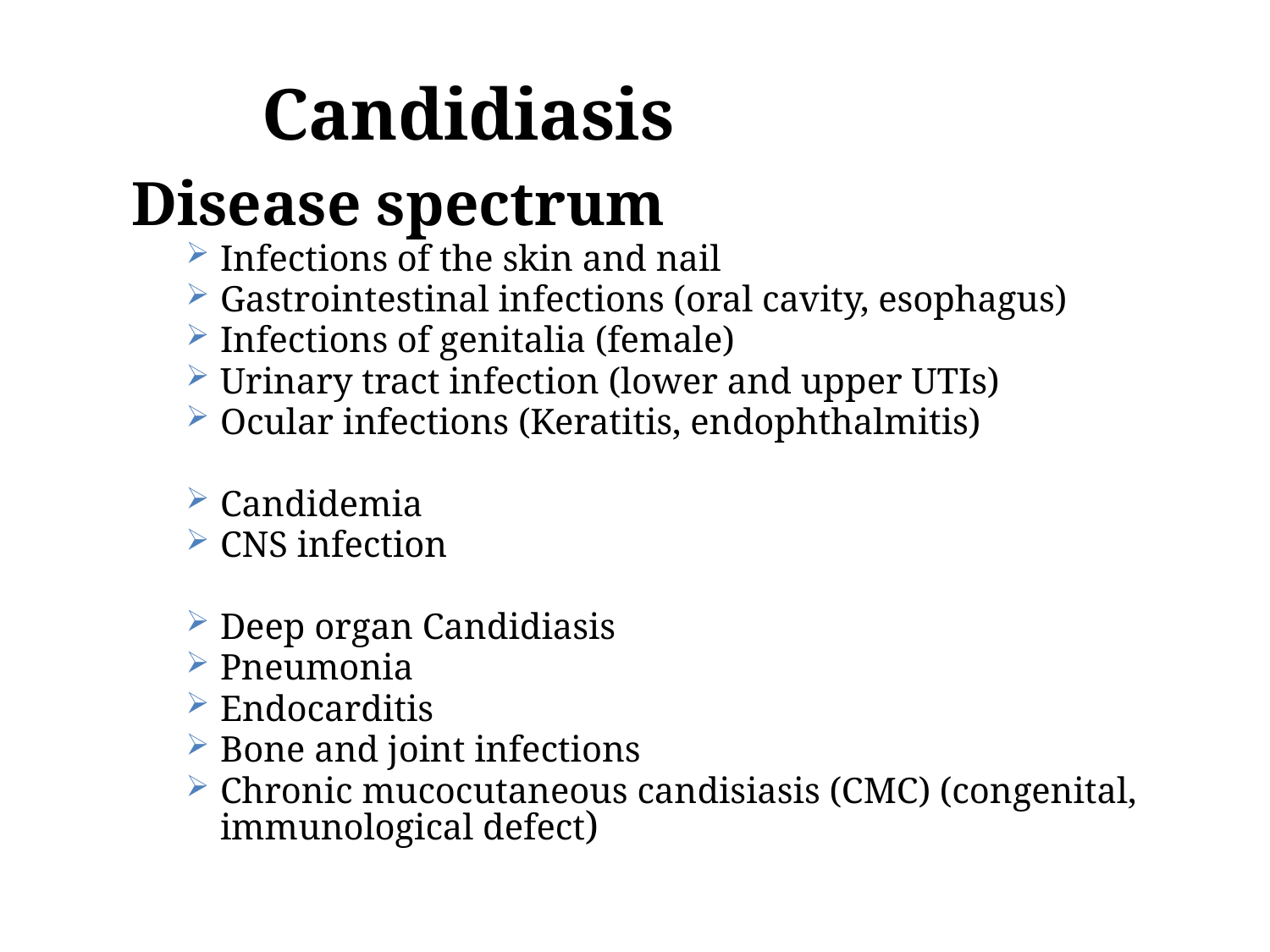

Candidiasis

Disease spectrum
Infections of the skin and nail
Gastrointestinal infections (oral cavity, esophagus)
Infections of genitalia (female)
Urinary tract infection (lower and upper UTIs)
Ocular infections (Keratitis, endophthalmitis)

Candidemia
CNS infection

Deep organ Candidiasis
Pneumonia
Endocarditis
Bone and joint infections
Chronic mucocutaneous candisiasis (CMC) (congenital, immunological defect)